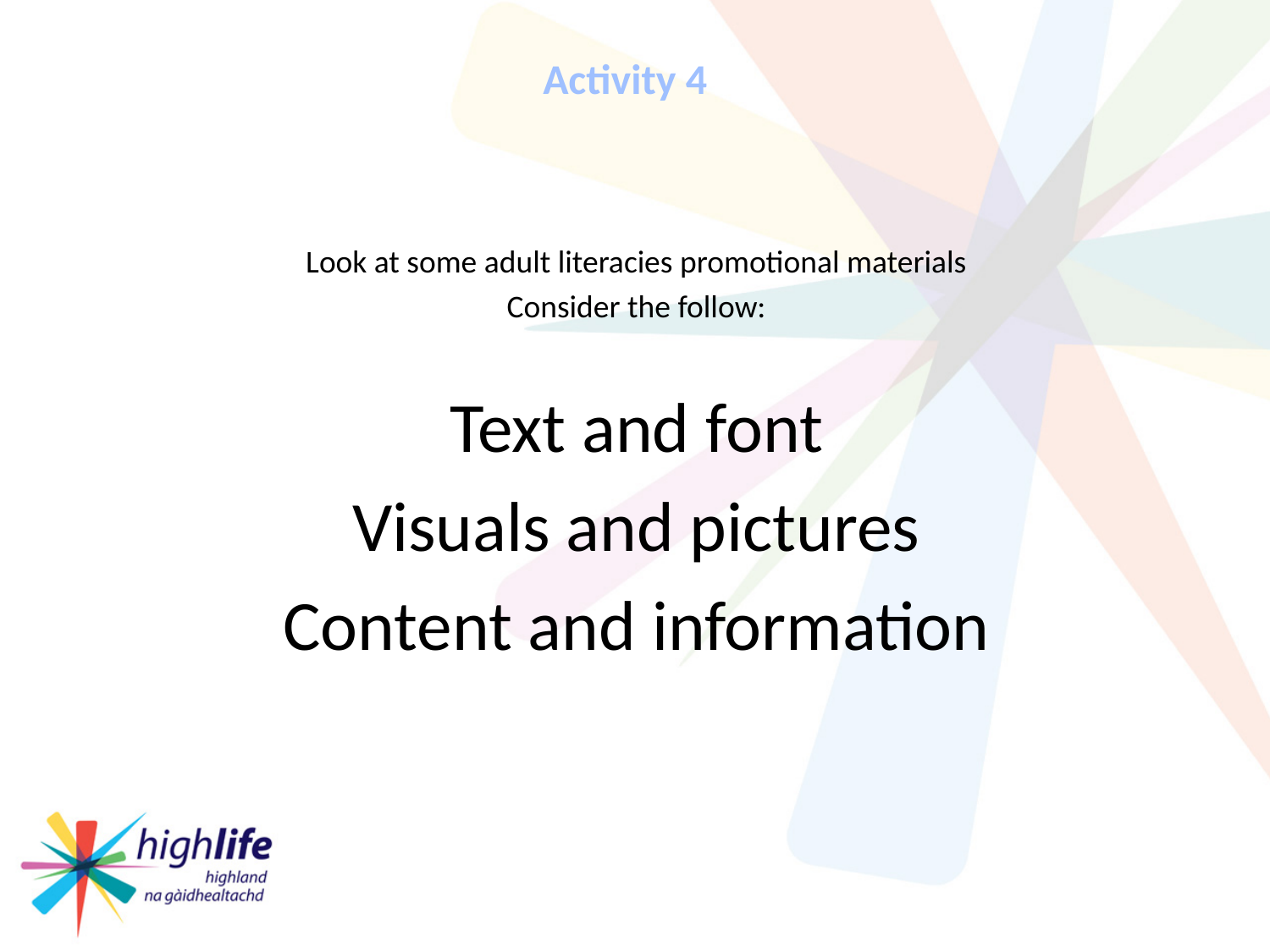

Activity 4

Look at some adult literacies promotional materials
Consider the follow:

Text and font
Visuals and pictures
Content and information